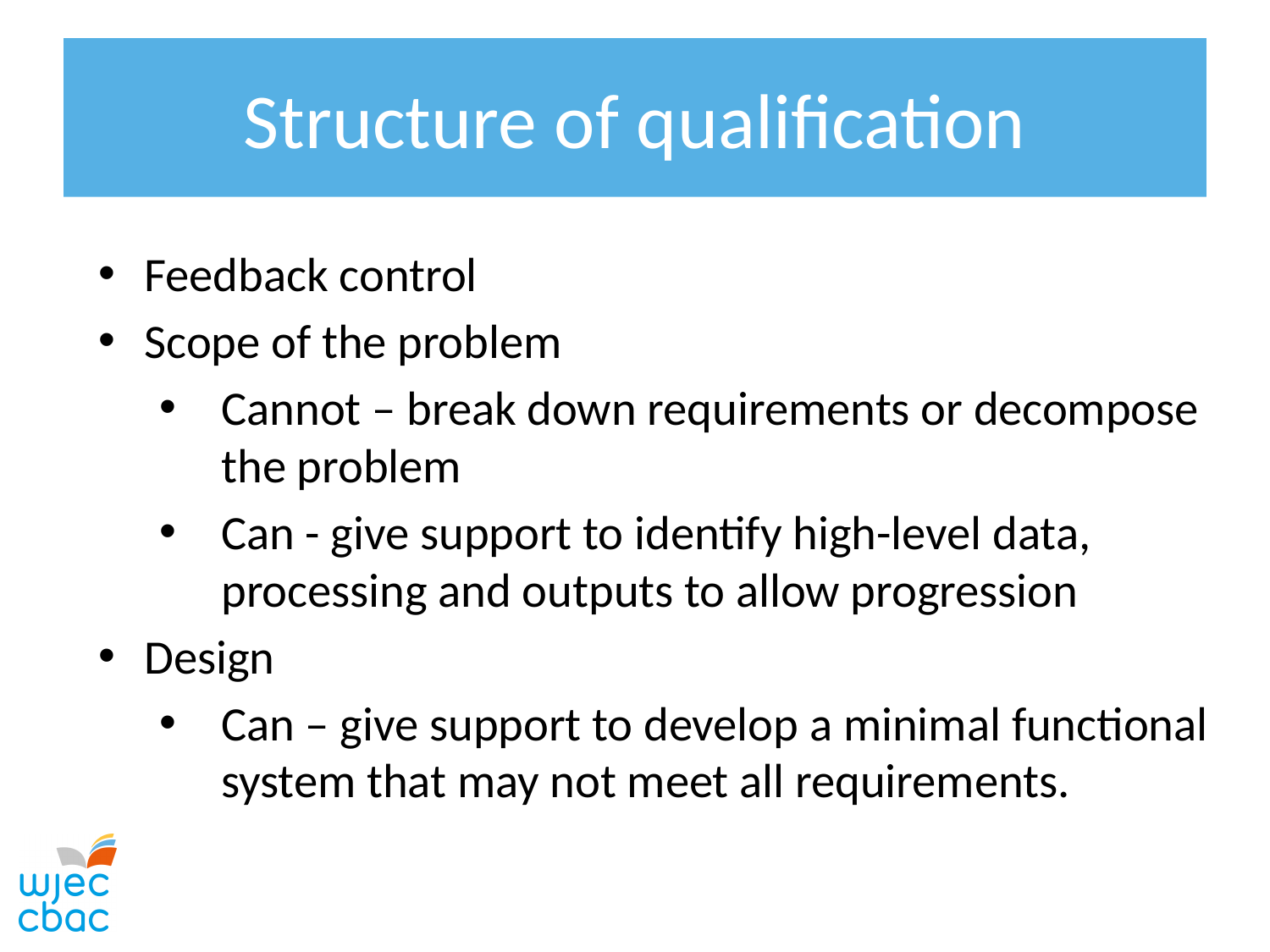

# Structure of qualification
Feedback control
Scope of the problem
Cannot – break down requirements or decompose the problem
Can - give support to identify high-level data, processing and outputs to allow progression
Design
Can – give support to develop a minimal functional system that may not meet all requirements.